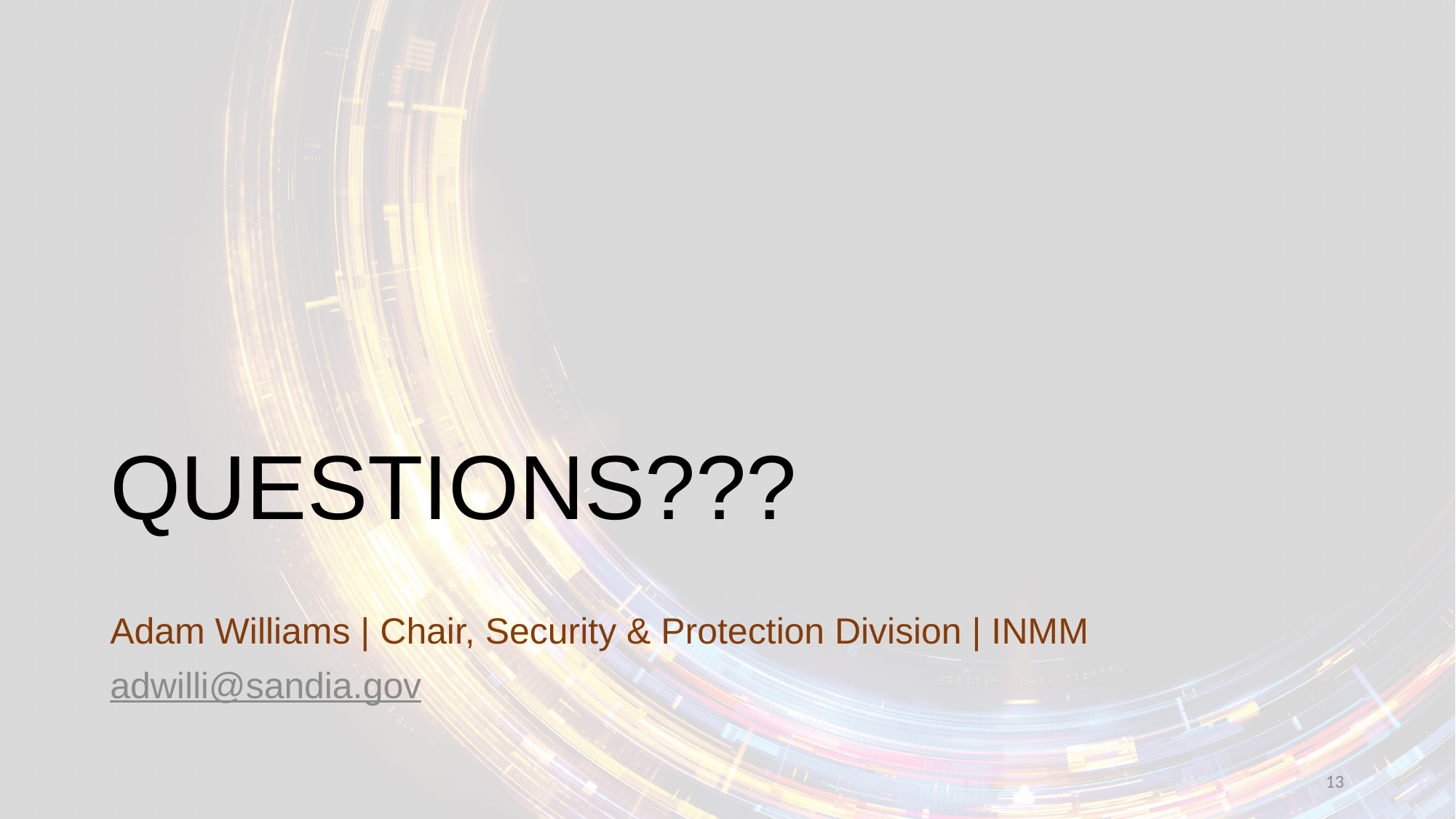

# QUESTIONS???

Adam Williams | Chair, Security & Protection Division | INMM
adwilli@sandia.gov
13